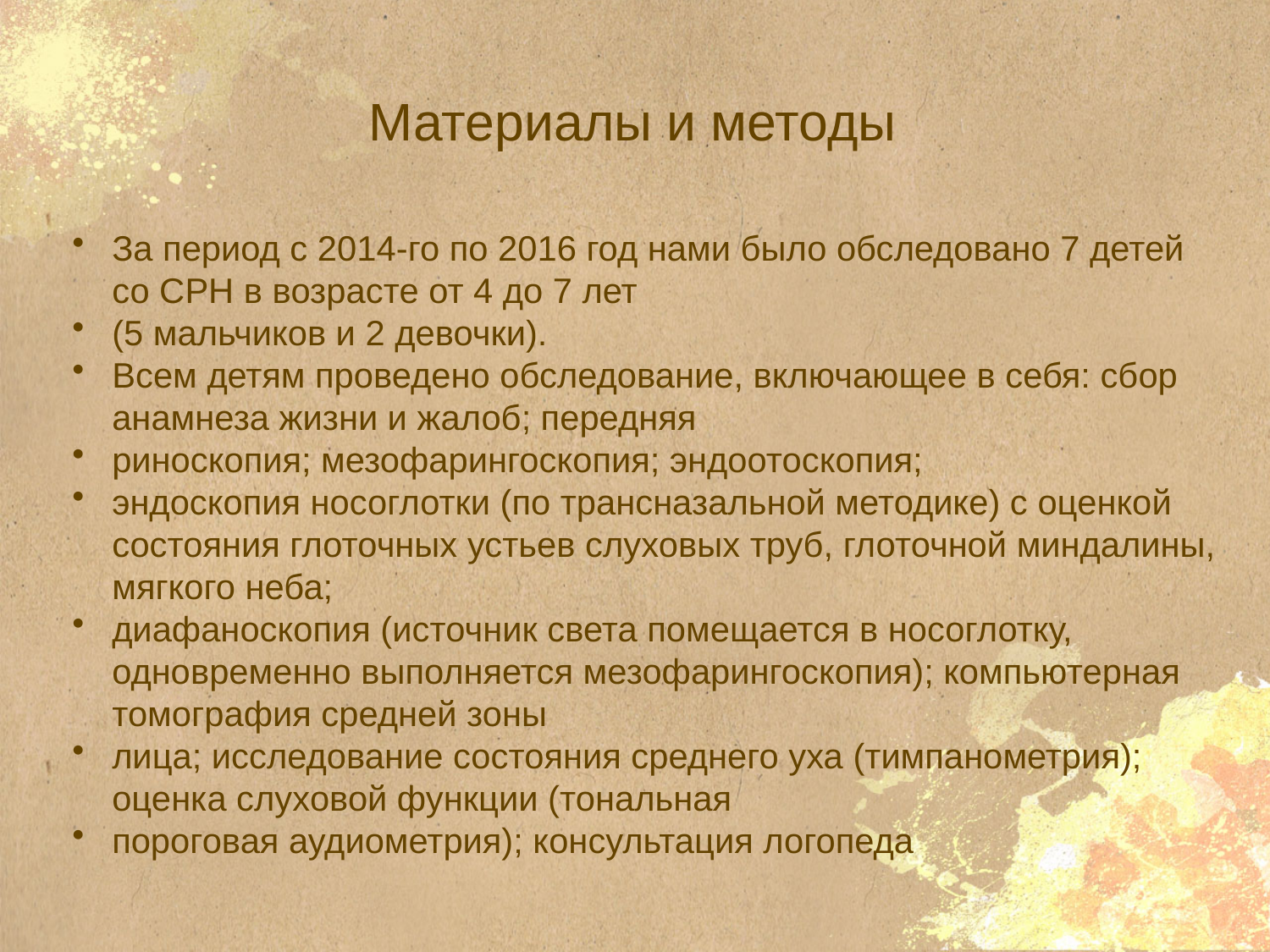

# Материалы и методы
За период с 2014‑го по 2016 год нами было обследовано 7 детей со СРН в возрасте от 4 до 7 лет
(5 мальчиков и 2 девочки).
Всем детям проведено обследование, включающее в себя: сбор анамнеза жизни и жалоб; передняя
риноскопия; мезофарингоскопия; эндоотоскопия;
эндоскопия носоглотки (по трансназальной методике) с оценкой состояния глоточных устьев слуховых труб, глоточной миндалины, мягкого неба;
диафаноскопия (источник света помещается в носоглотку, одновременно выполняется мезофарингоскопия); компьютерная томография средней зоны
лица; исследование состояния среднего уха (тимпанометрия); оценка слуховой функции (тональная
пороговая аудиометрия); консультация логопеда